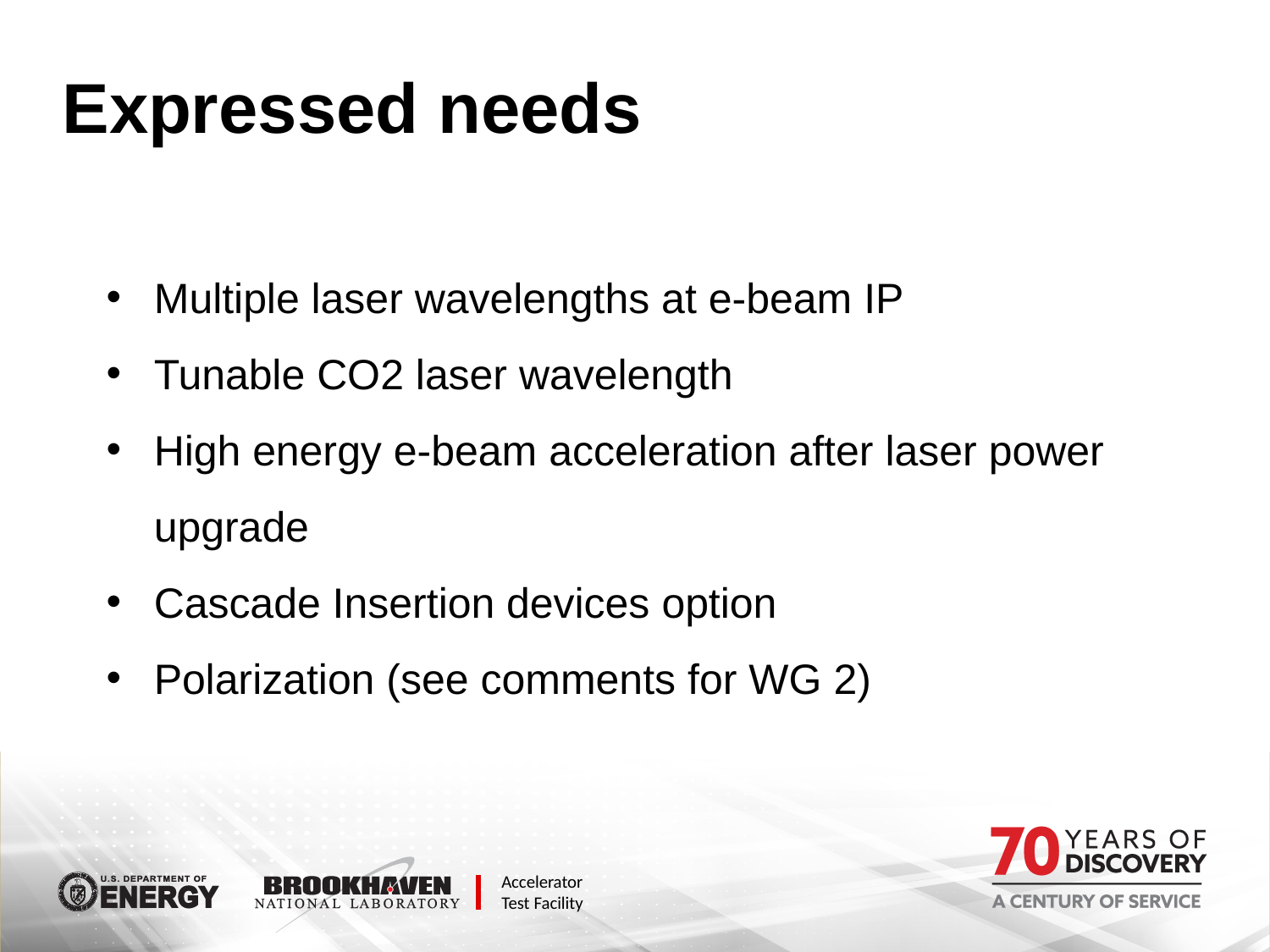

# Expressed needs
Multiple laser wavelengths at e-beam IP
Tunable CO2 laser wavelength
High energy e-beam acceleration after laser power upgrade
Cascade Insertion devices option
Polarization (see comments for WG 2)